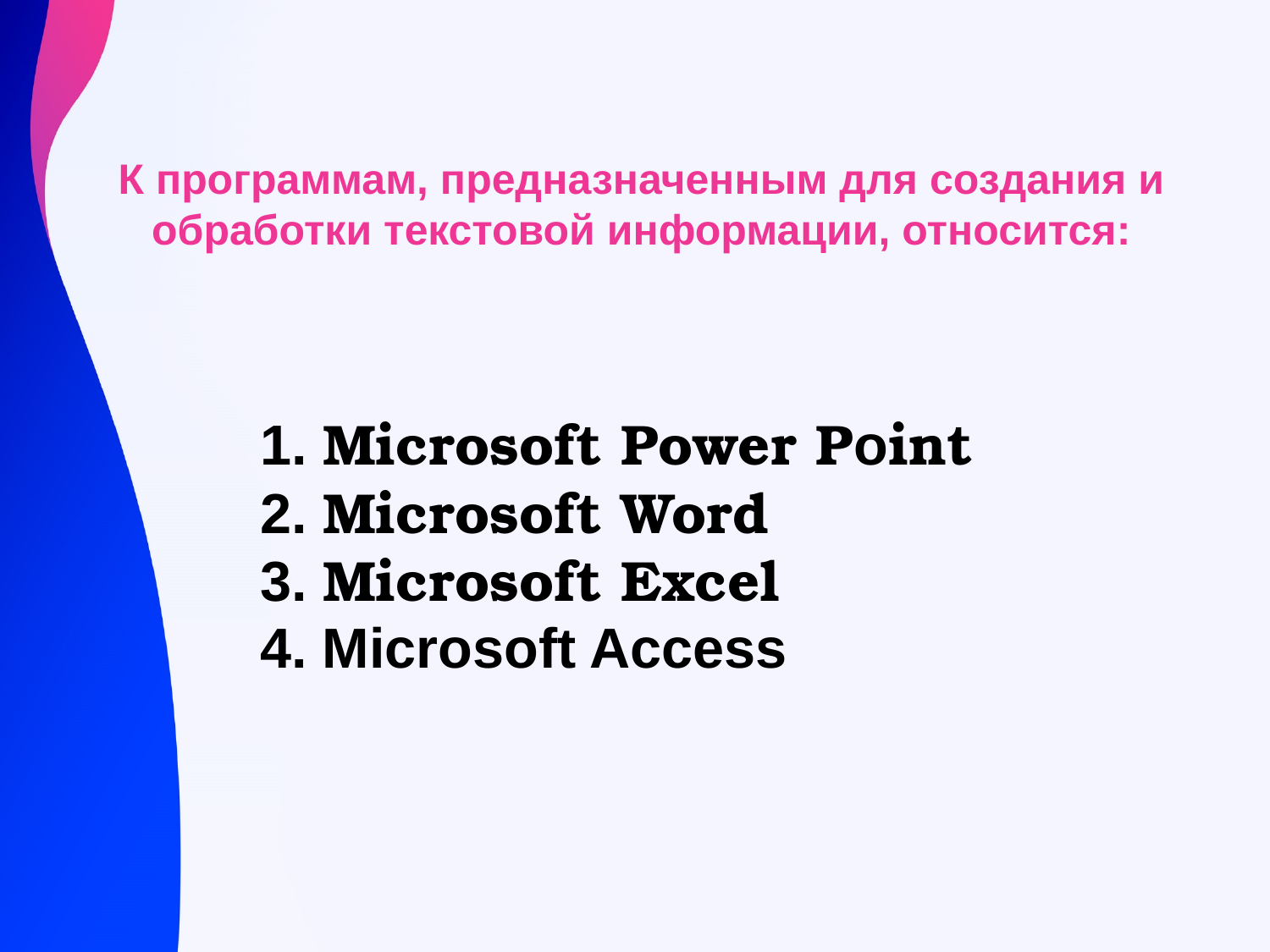

К программам, предназначенным для создания и обработки текстовой информации, относится:
1. Microsoft Power Pоint
2. Microsoft Word
3. Microsoft Excel
4. Microsoft Access